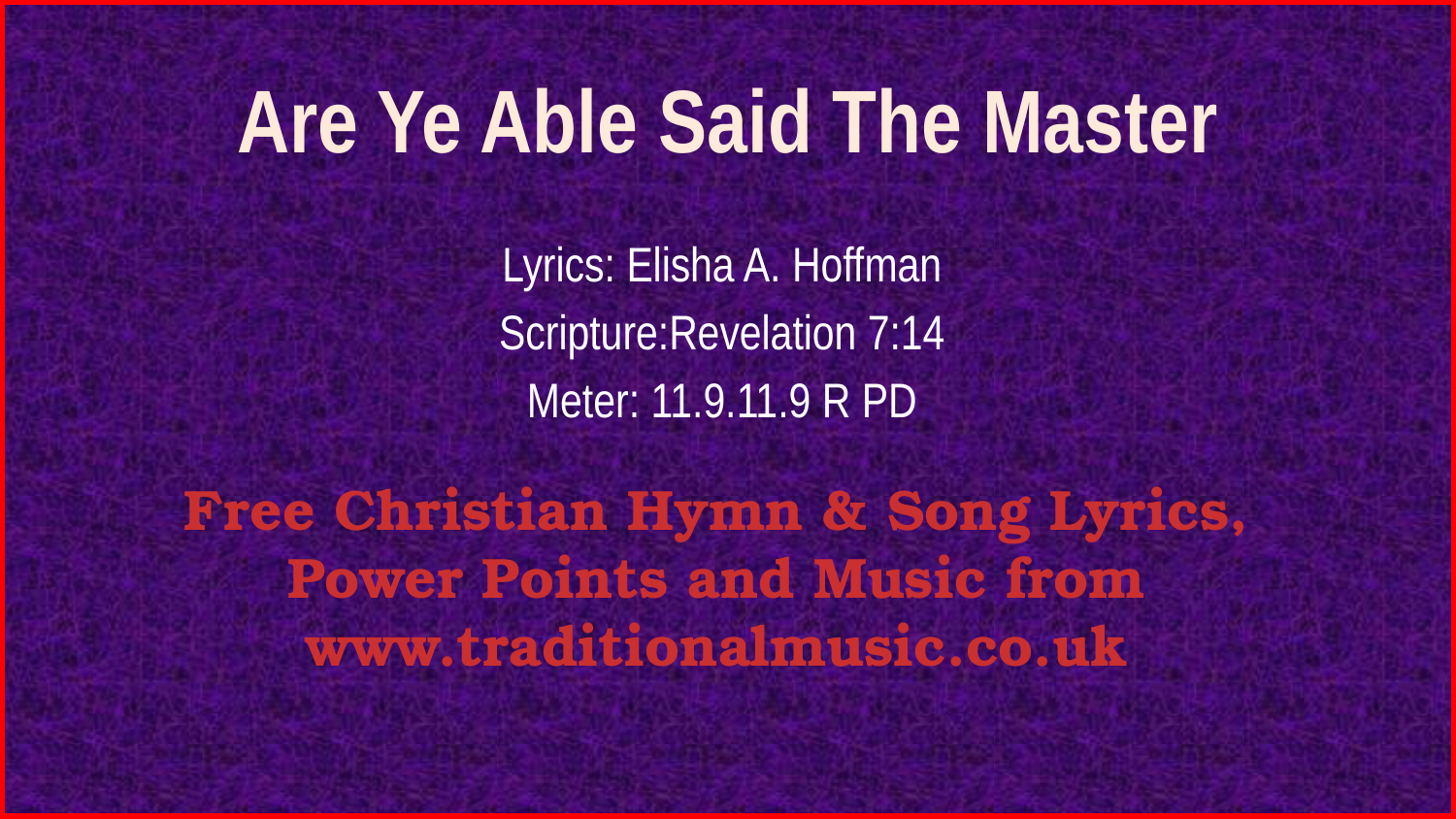

# Are Ye Able Said The Master
Lyrics: Elisha A. Hoffman
Scripture:Revelation 7:14
Meter: 11.9.11.9 R PD